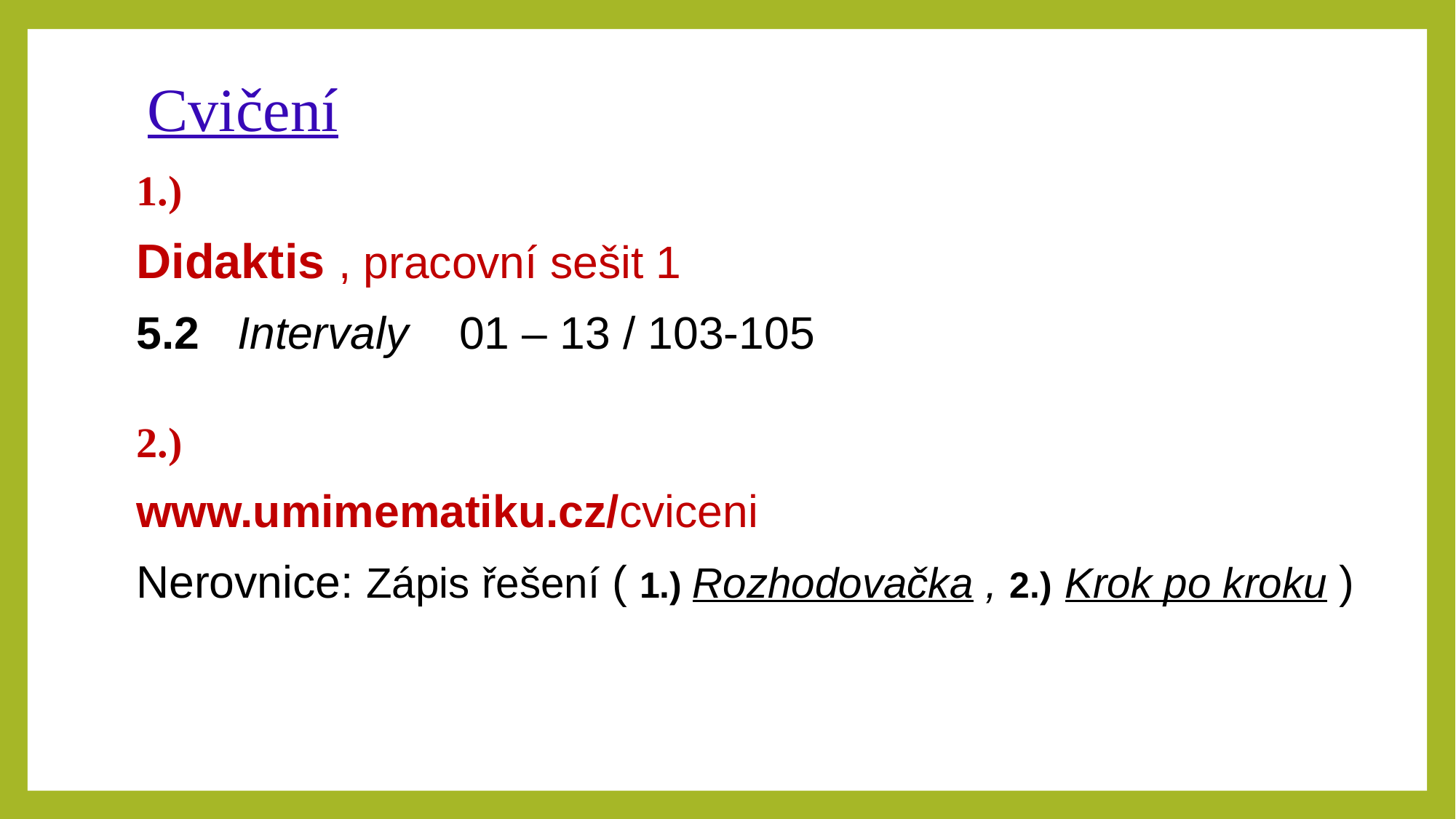

# Cvičení
1.)
Didaktis , pracovní sešit 1
5.2   Intervaly    01 – 13 / 103-105

2.)
www.umimematiku.cz/cviceni
Nerovnice: Zápis řešení ( 1.) Rozhodovačka , 2.) Krok po kroku )